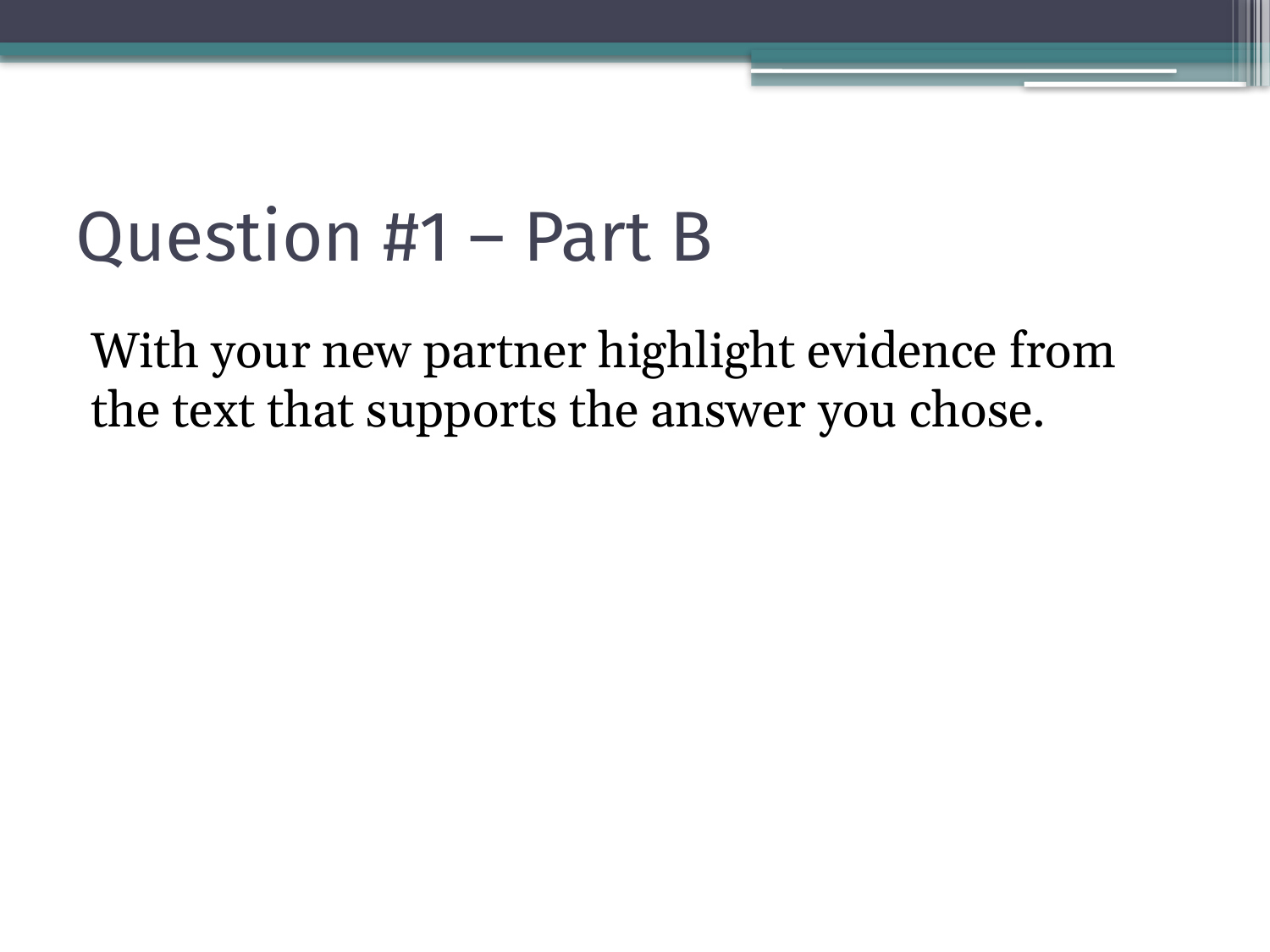

# Question #1 – Part B
With your new partner highlight evidence from the text that supports the answer you chose.